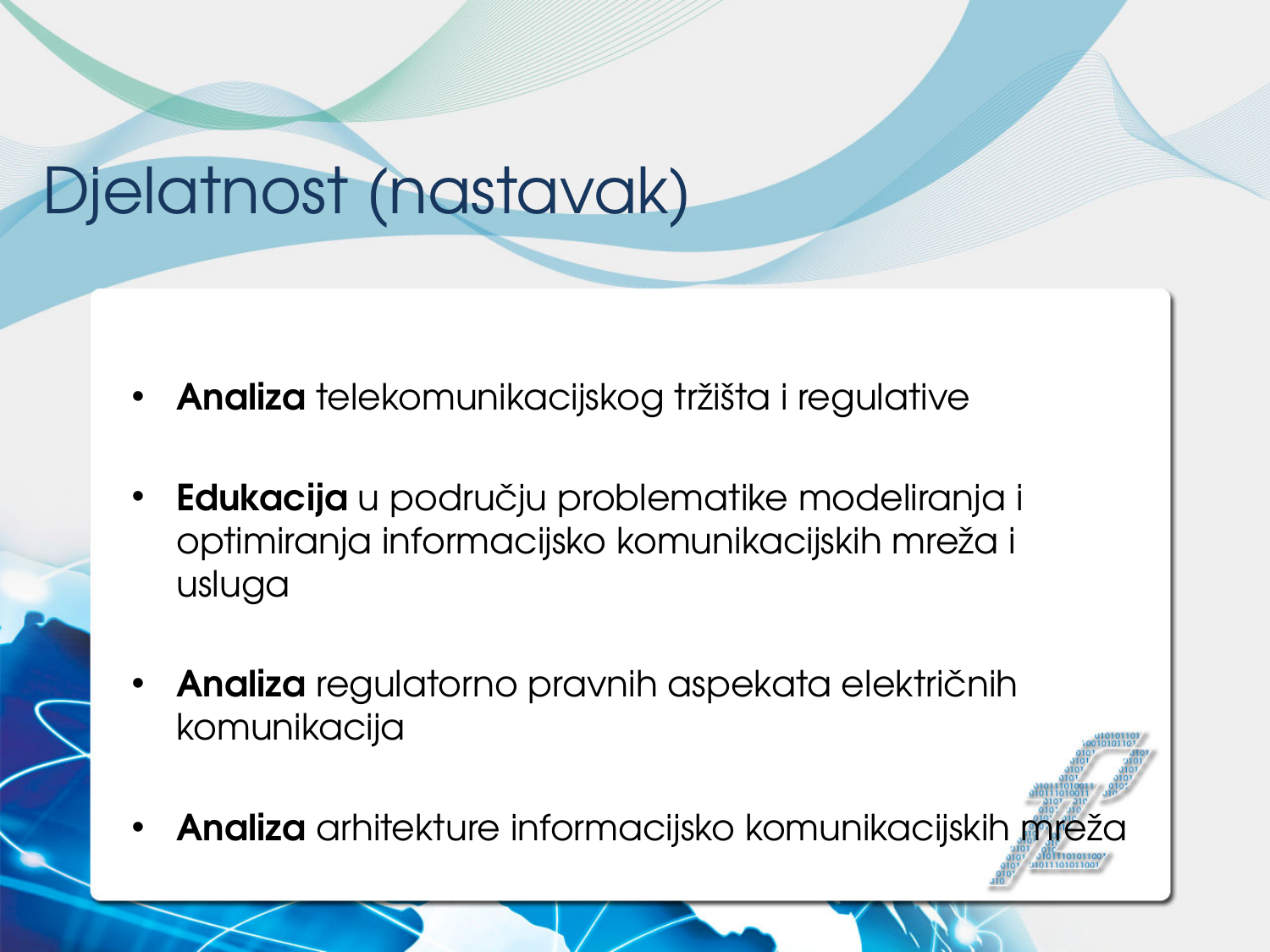

# Djelatnost (nastavak)

Analiza telekomunikacijskog tržišta i regulative

Edukacija u području problematike modeliranja i optimiranja informacijsko komunikacijskih mreža i usluga

Analiza regulatorno pravnih aspekata električnih komunikacija

Analiza arhitekture informacijsko komunikacijskih mreža